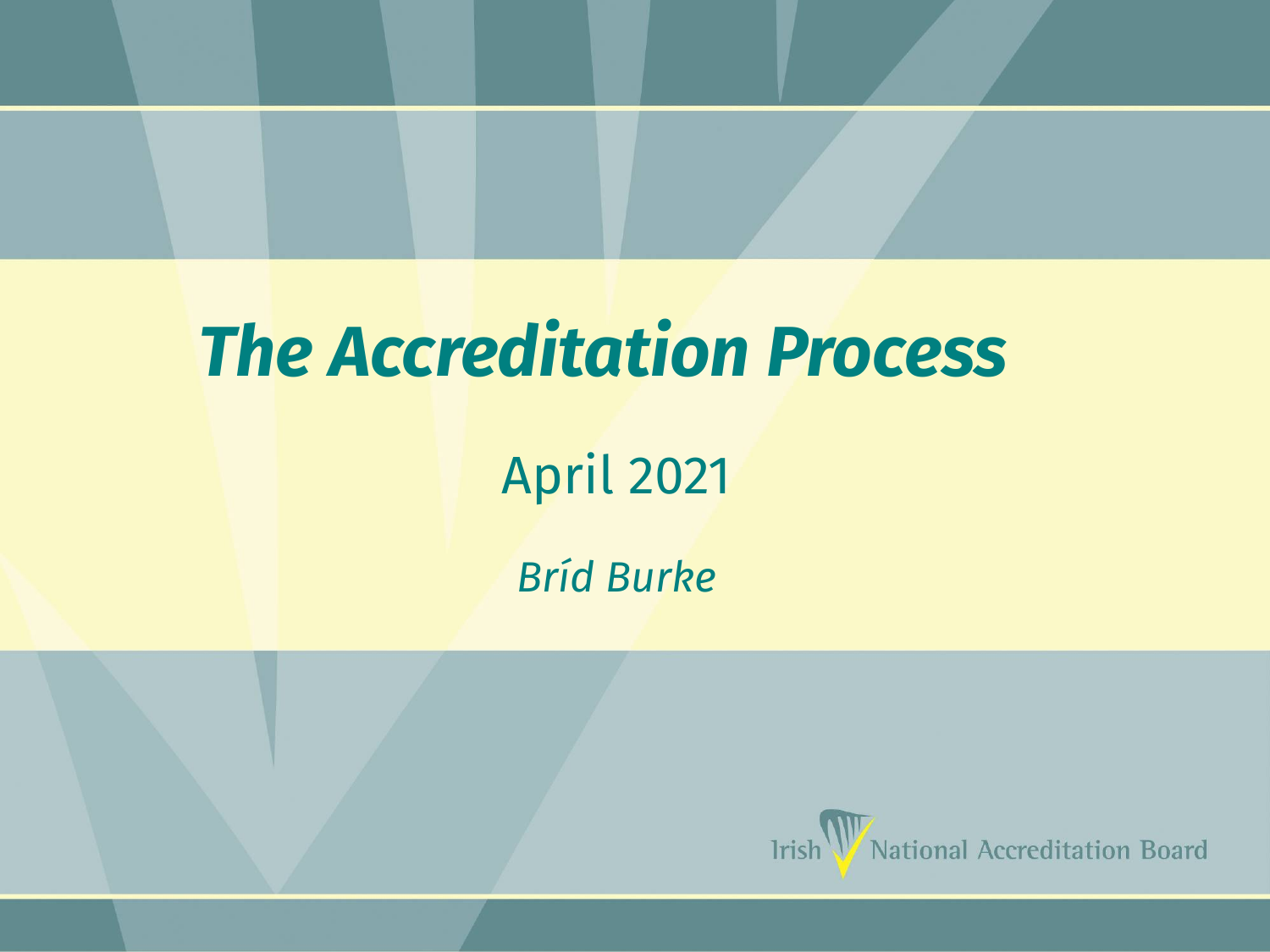

# The Accreditation Process
April 2021
Bríd Burke